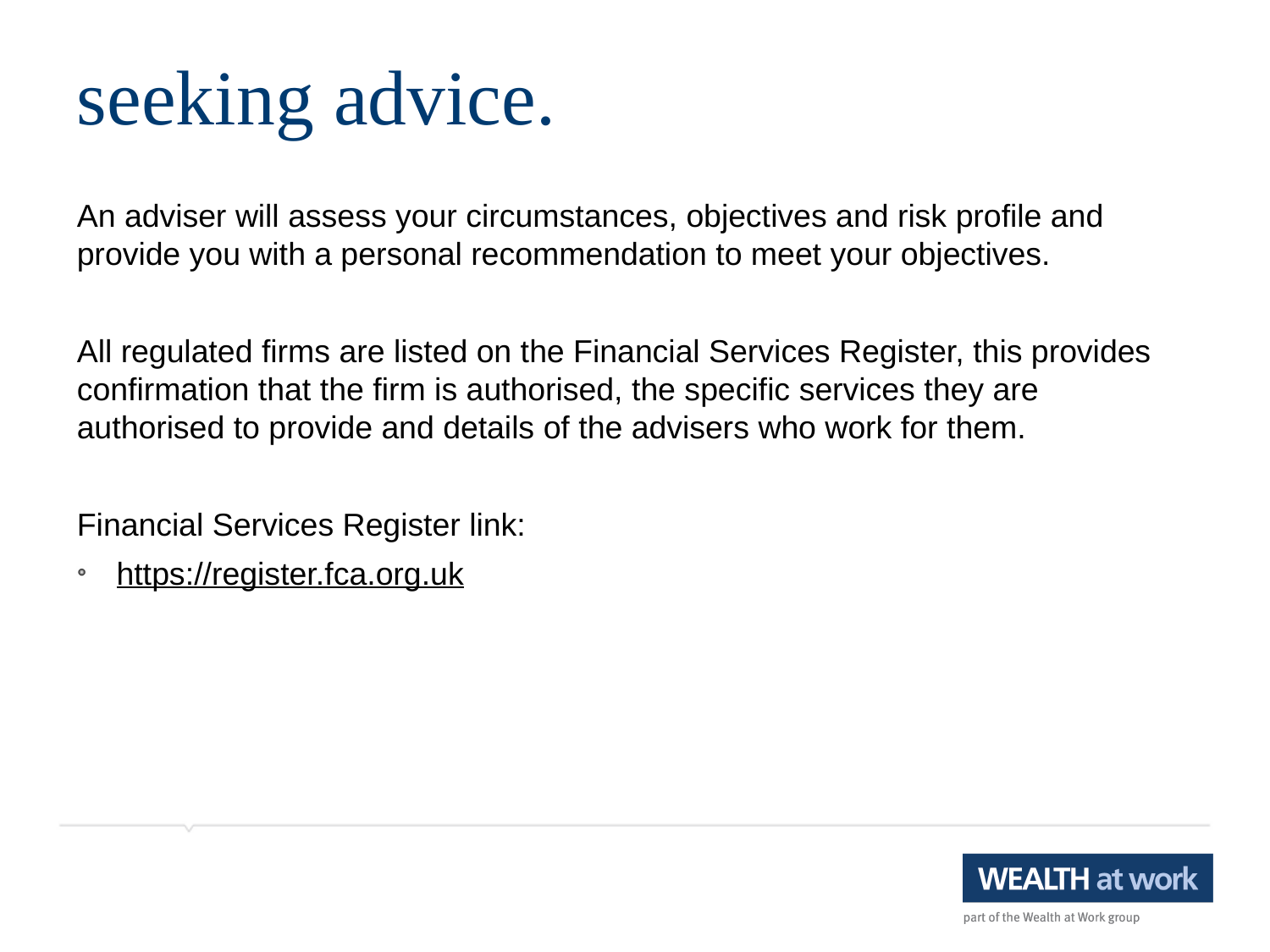

seeking advice.
An adviser will assess your circumstances, objectives and risk profile and provide you with a personal recommendation to meet your objectives.

All regulated firms are listed on the Financial Services Register, this provides confirmation that the firm is authorised, the specific services they are authorised to provide and details of the advisers who work for them.

Financial Services Register link:
https://register.fca.org.uk
252395834